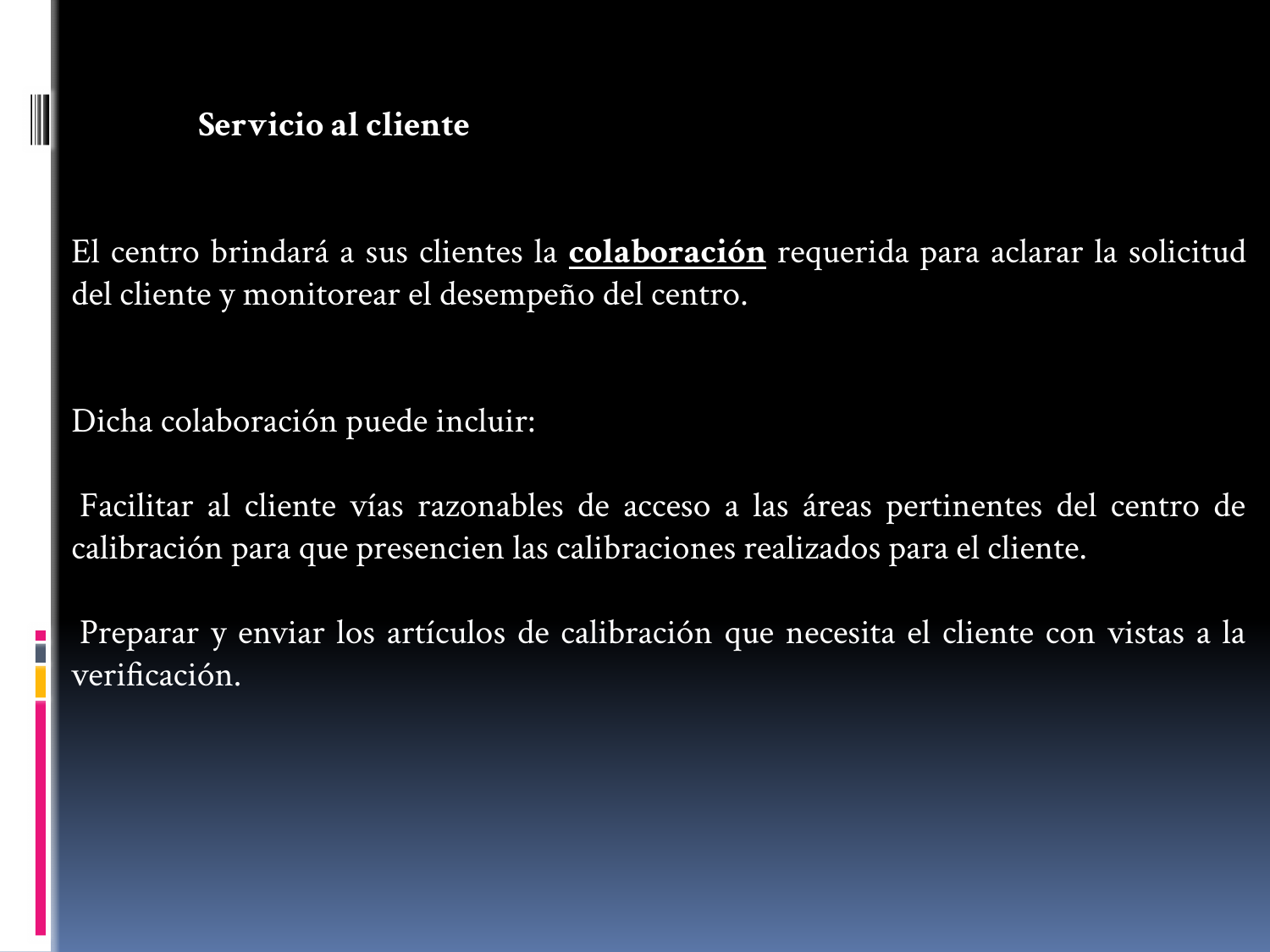

Servicio al cliente

El centro brindará a sus clientes la colaboración requerida para aclarar la solicitud del cliente y monitorear el desempeño del centro.

Dicha colaboración puede incluir:

 Facilitar al cliente vías razonables de acceso a las áreas pertinentes del centro de calibración para que presencien las cali­braciones realizados para el cliente.

 Preparar y enviar los artículos de calibración que necesita el cliente con vistas a la verificación.